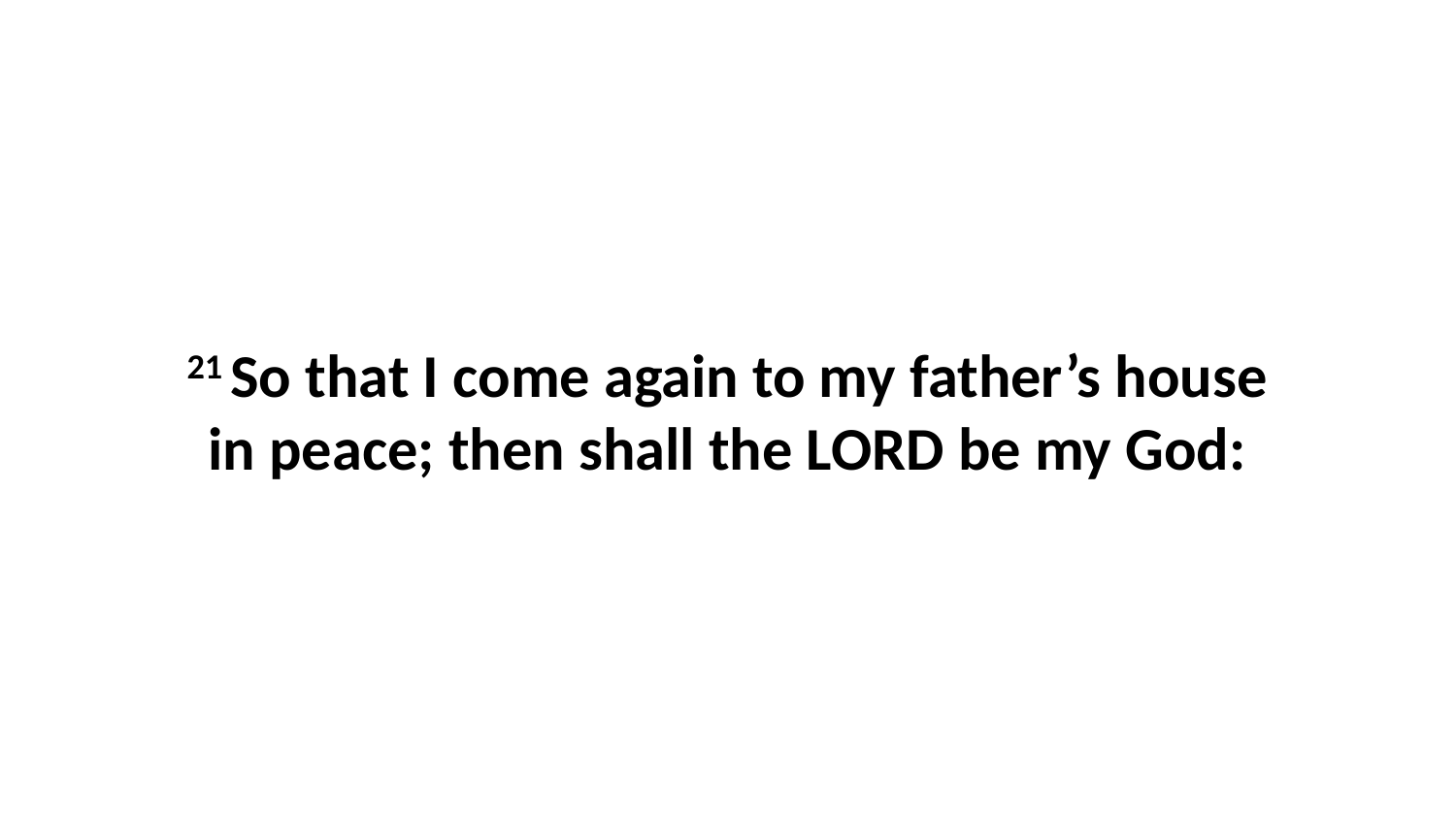

21 So that I come again to my father’s house in peace; then shall the LORD be my God: